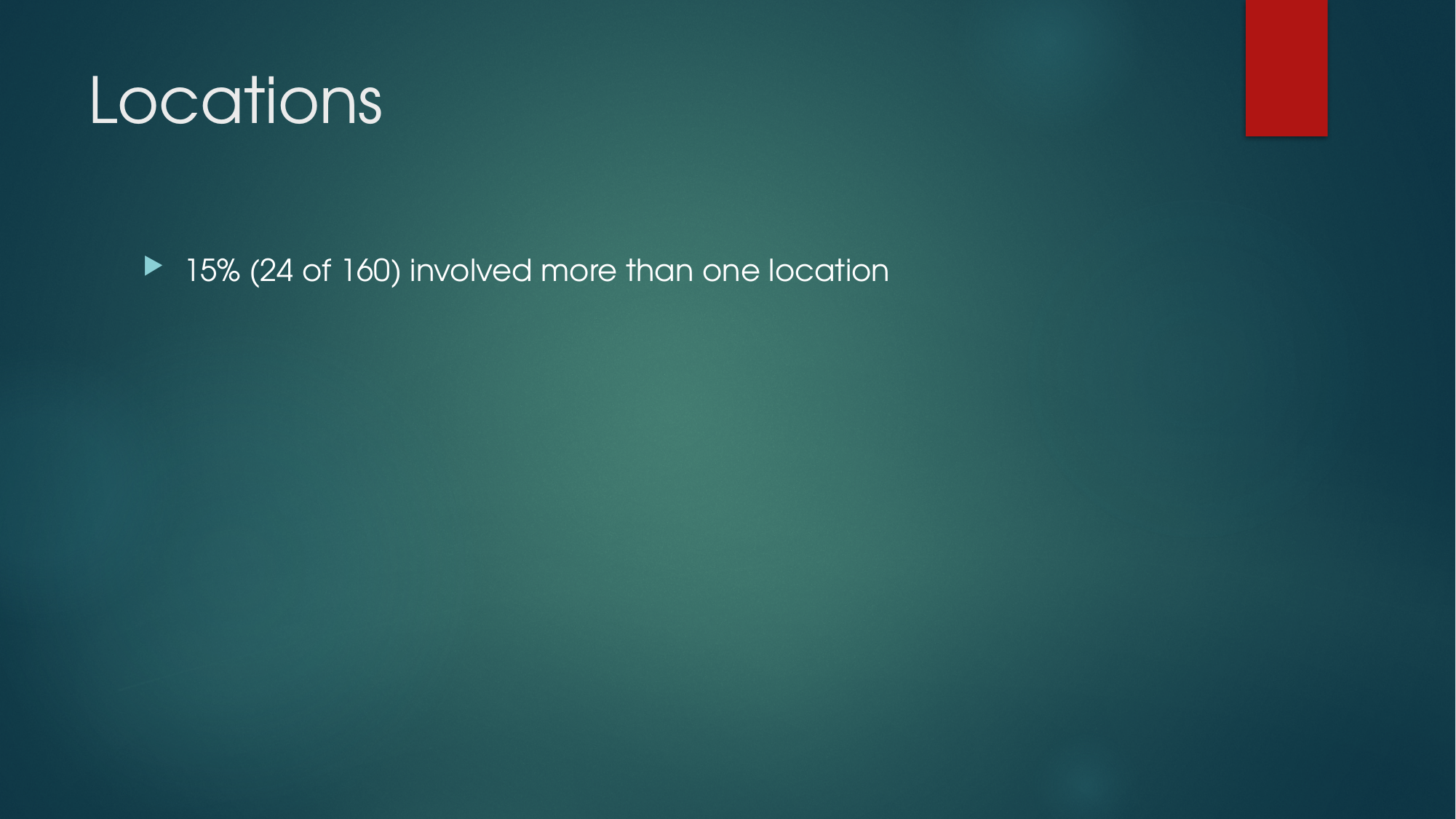

# Locations
15% (24 of 160) involved more than one location